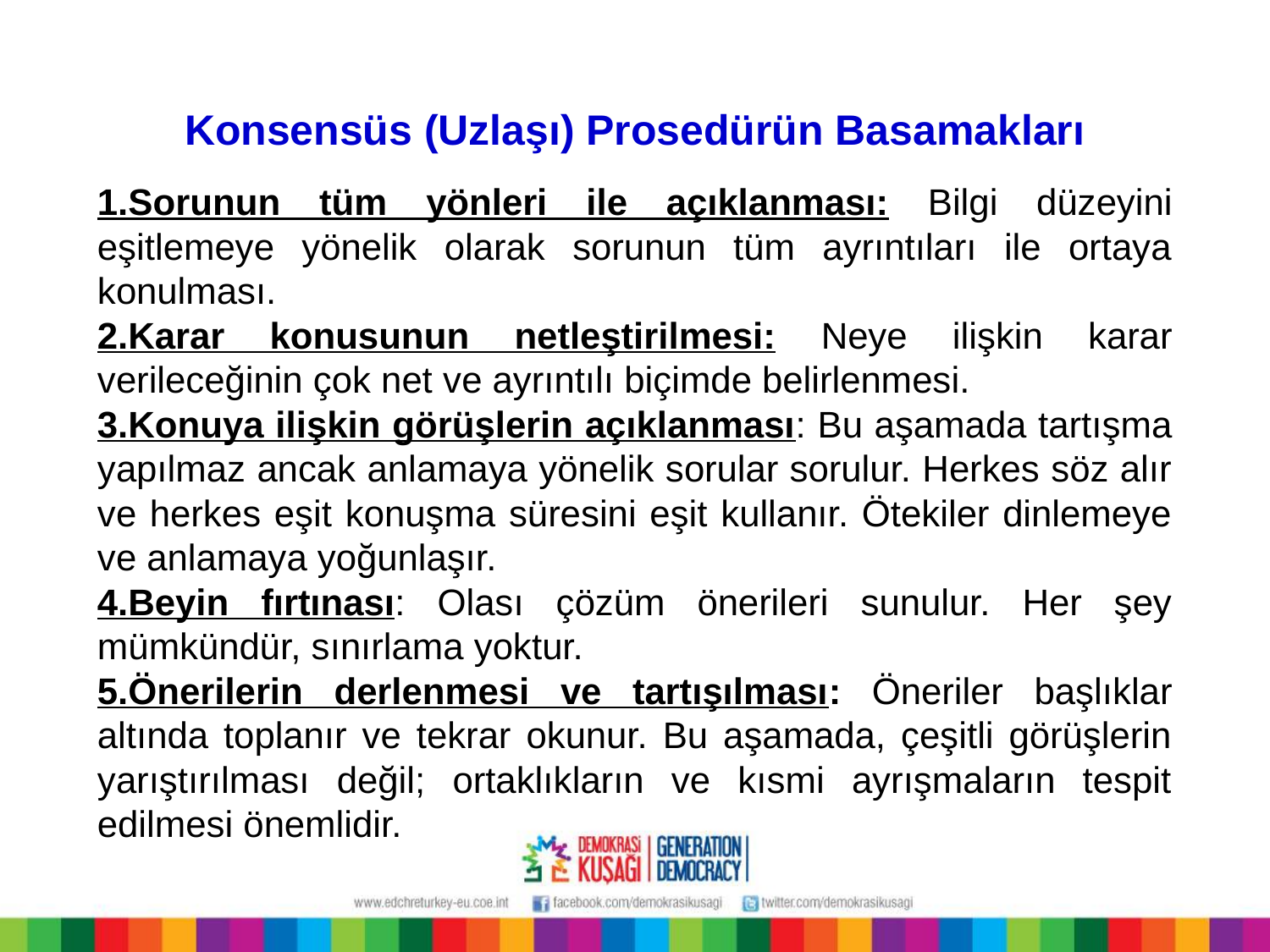

Konsensüs (Uzlaşı) Prosedürün Basamakları

1.Sorunun tüm yönleri ile açıklanması: Bilgi düzeyini eşitlemeye yönelik olarak sorunun tüm ayrıntıları ile ortaya konulması.
2.Karar konusunun netleştirilmesi: Neye ilişkin karar verileceğinin çok net ve ayrıntılı biçimde belirlenmesi.
3.Konuya ilişkin görüşlerin açıklanması: Bu aşamada tartışma yapılmaz ancak anlamaya yönelik sorular sorulur. Herkes söz alır ve herkes eşit konuşma süresini eşit kullanır. Ötekiler dinlemeye ve anlamaya yoğunlaşır.
4.Beyin fırtınası: Olası çözüm önerileri sunulur. Her şey mümkündür, sınırlama yoktur.
5.Önerilerin derlenmesi ve tartışılması: Öneriler başlıklar altında toplanır ve tekrar okunur. Bu aşamada, çeşitli görüşlerin yarıştırılması değil; ortaklıkların ve kısmi ayrışmaların tespit edilmesi önemlidir.